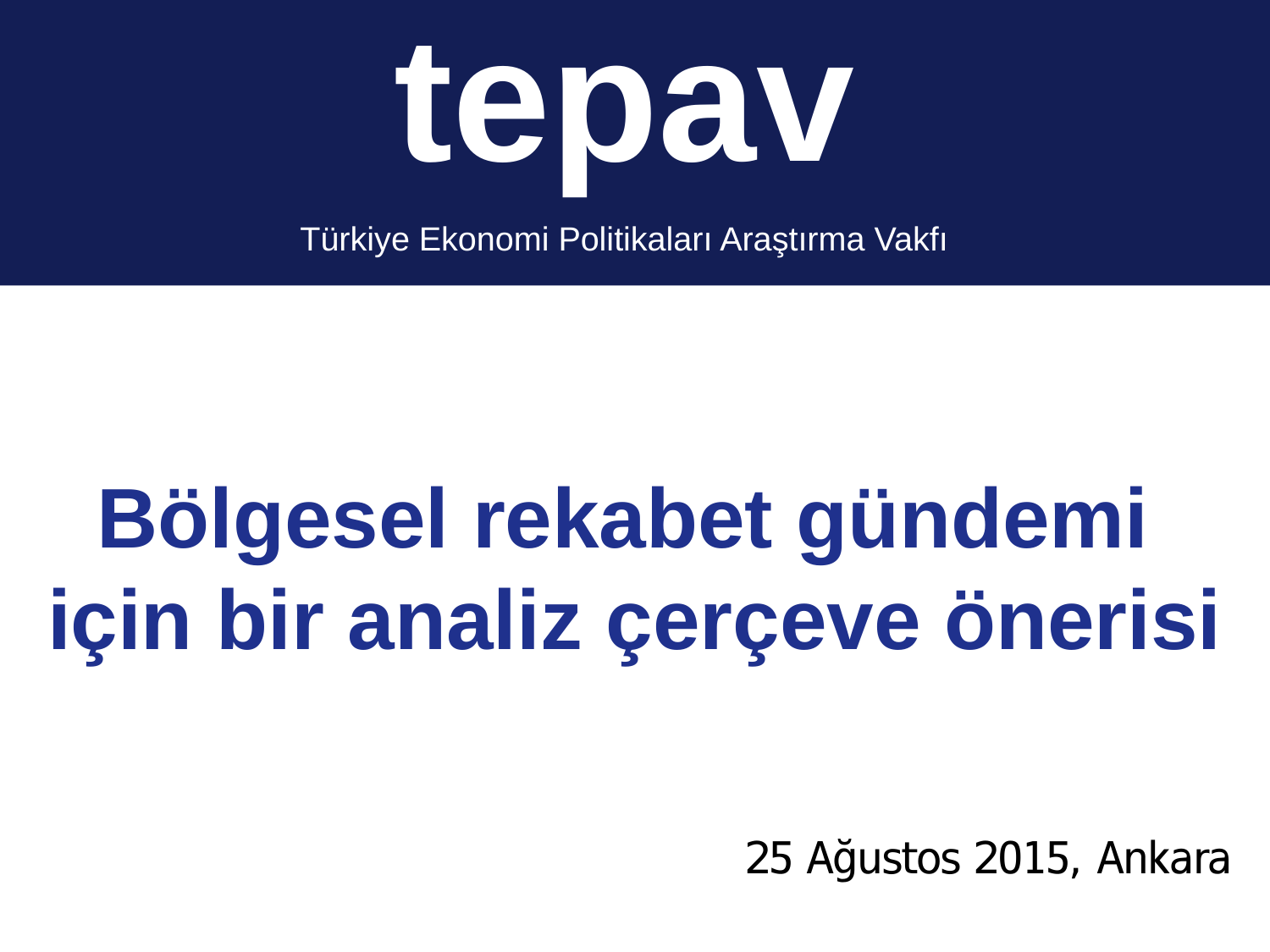

tepav
Türkiye Ekonomi Politikaları Araştırma Vakfı
# Bölgesel rekabet gündemi için bir analiz çerçeve önerisi

25 Ağustos 2015, Ankara